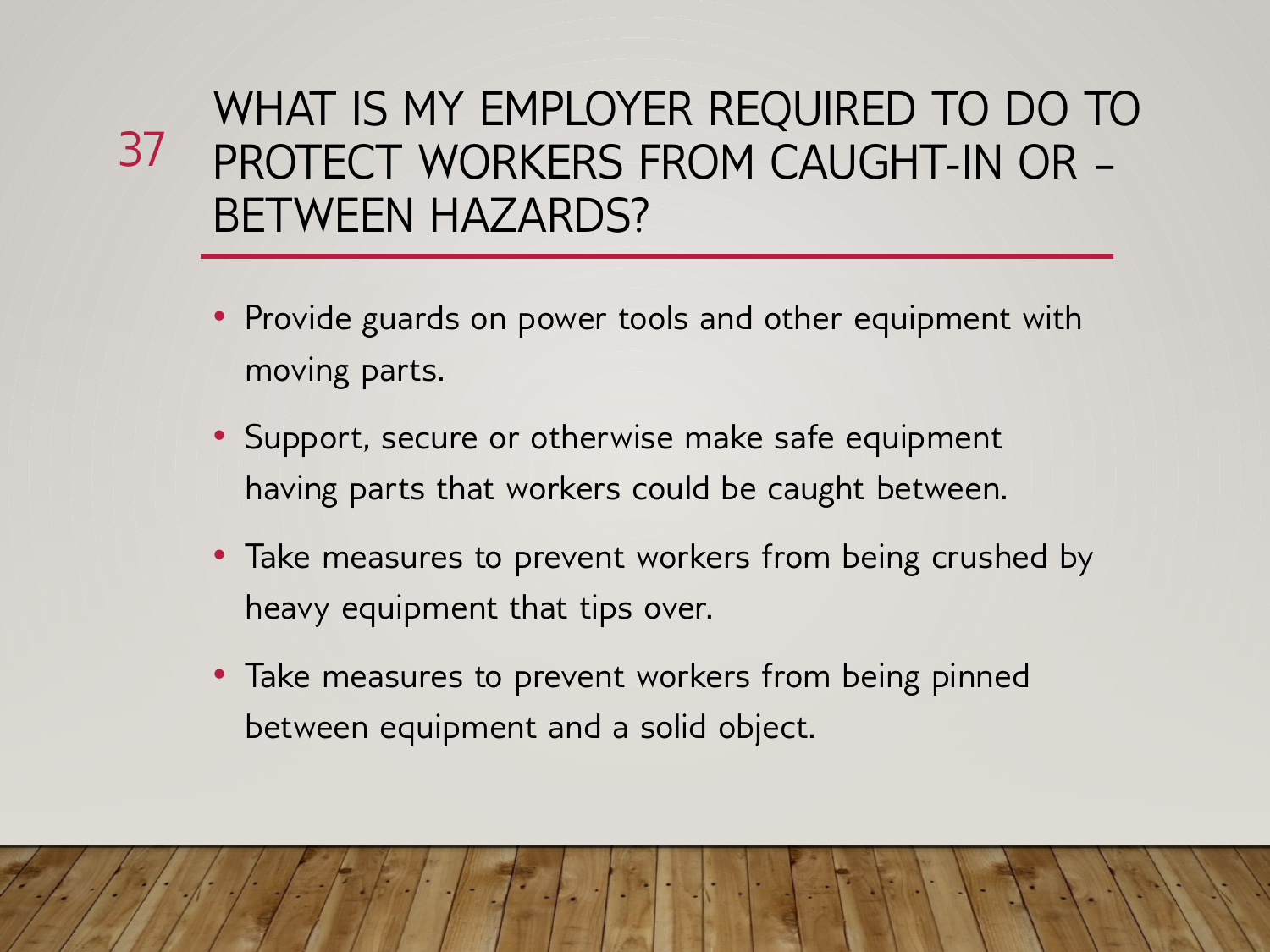

# What is my employer required to do to protect workers from caught-in or –between hazards?
37
Provide guards on power tools and other equipment with moving parts.
Support, secure or otherwise make safe equipment having parts that workers could be caught between.
Take measures to prevent workers from being crushed by heavy equipment that tips over.
Take measures to prevent workers from being pinned between equipment and a solid object.